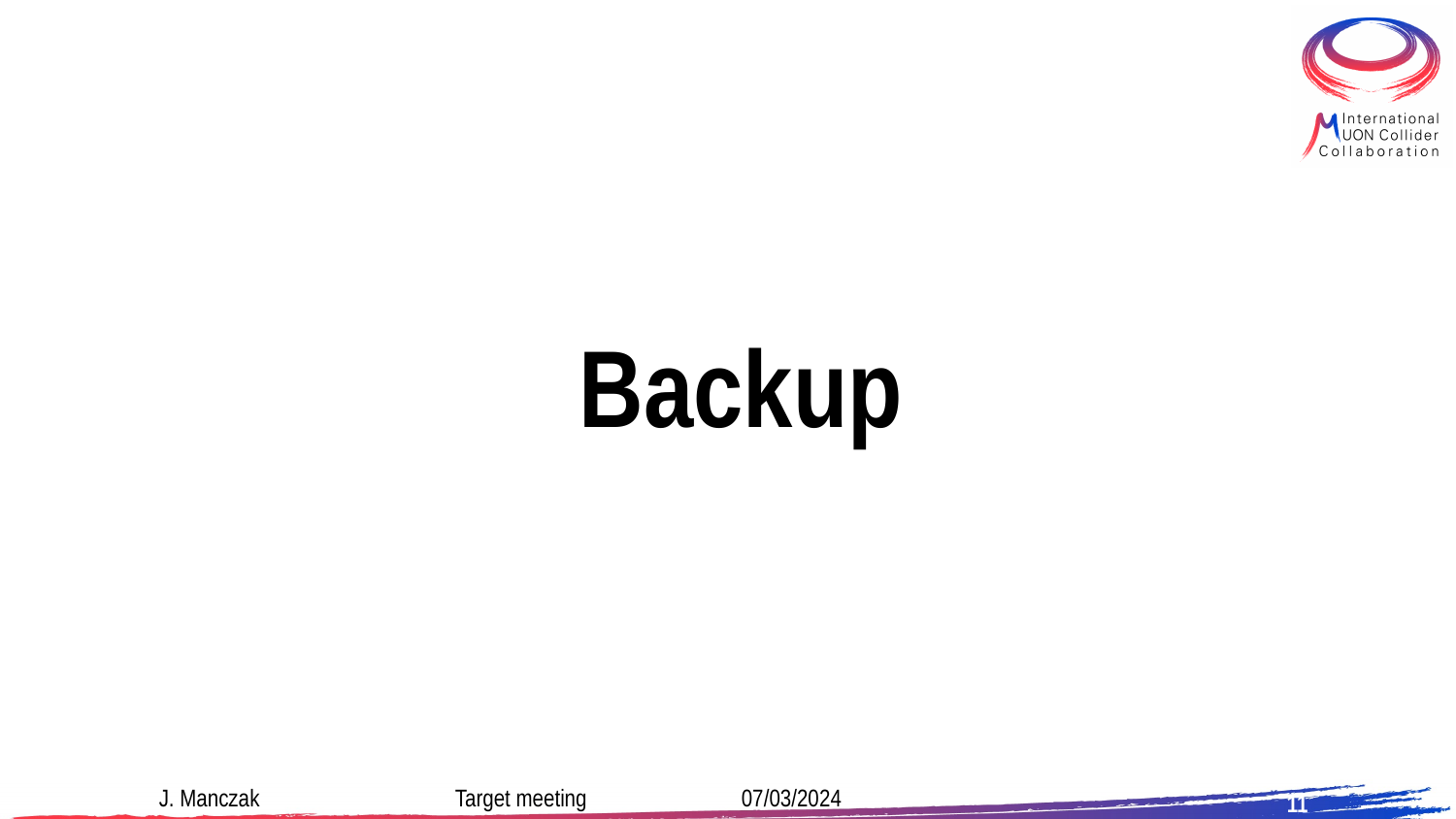

# Backup
11
J. Manczak		 Target meeting 		07/03/2024